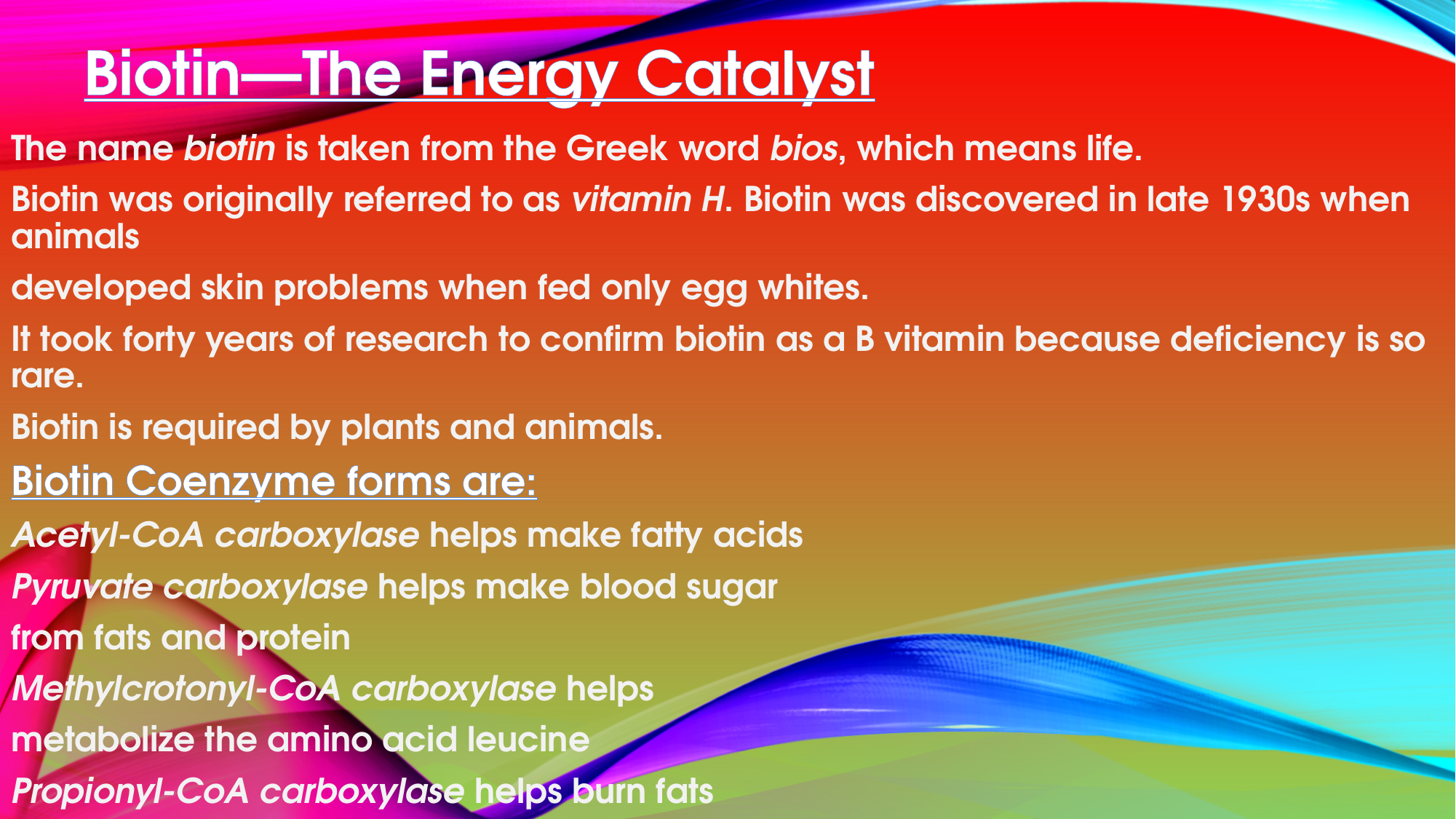

# Biotin—The Energy Catalyst
The name biotin is taken from the Greek word bios, which means life.
Biotin was originally referred to as vitamin H. Biotin was discovered in late 1930s when animals
developed skin problems when fed only egg whites.
It took forty years of research to confirm biotin as a B vitamin because deficiency is so rare.
Biotin is required by plants and animals.
Biotin Coenzyme forms are:
Acetyl-CoA carboxylase helps make fatty acids
Pyruvate carboxylase helps make blood sugar
from fats and protein
Methylcrotonyl-CoA carboxylase helps
metabolize the amino acid leucine
Propionyl-CoA carboxylase helps burn fats